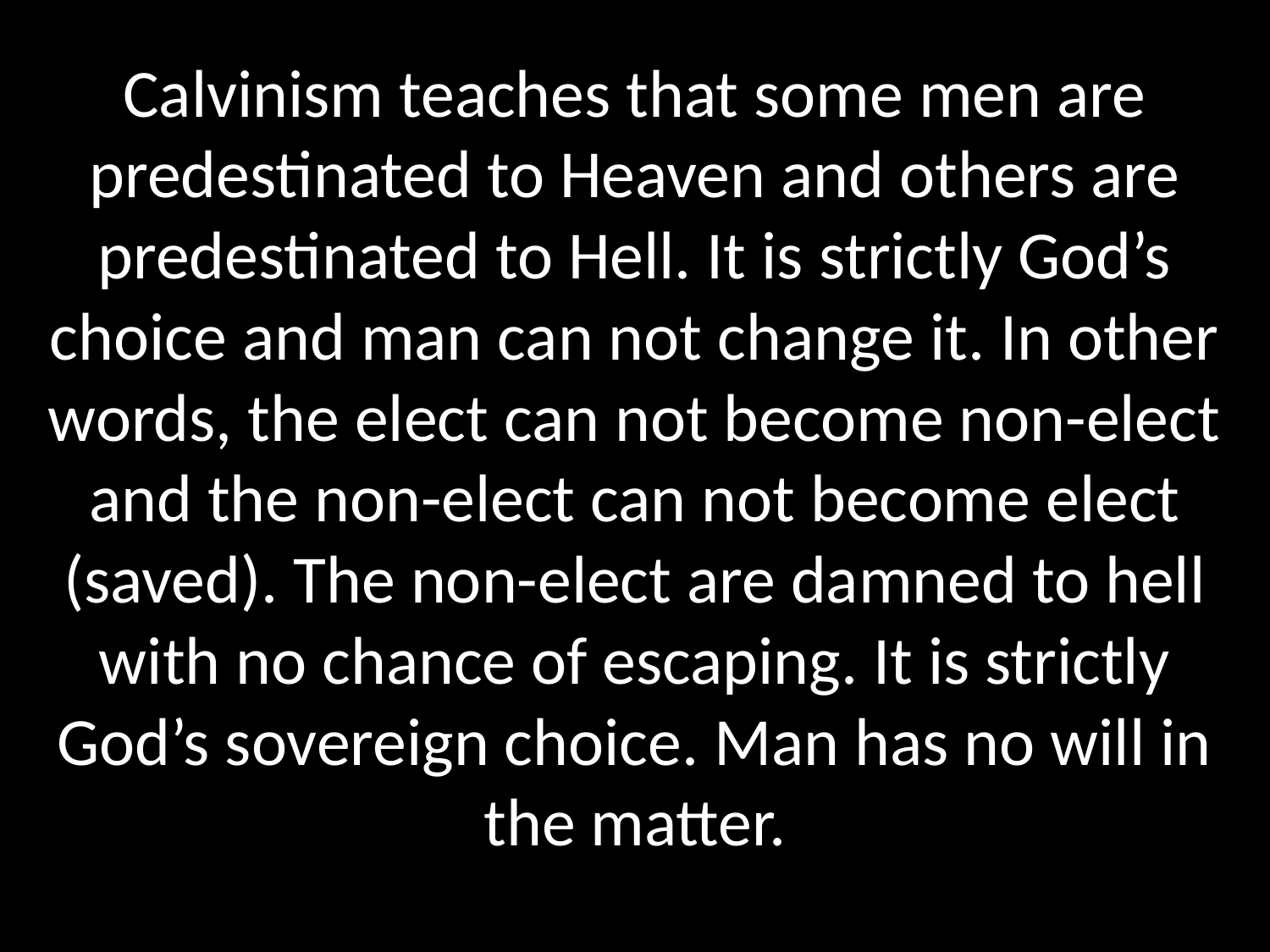

# Calvinism teaches that some men are predestinated to Heaven and others are predestinated to Hell. It is strictly God’s choice and man can not change it. In other words, the elect can not become non-elect and the non-elect can not become elect (saved). The non-elect are damned to hell with no chance of escaping. It is strictly God’s sovereign choice. Man has no will in the matter.